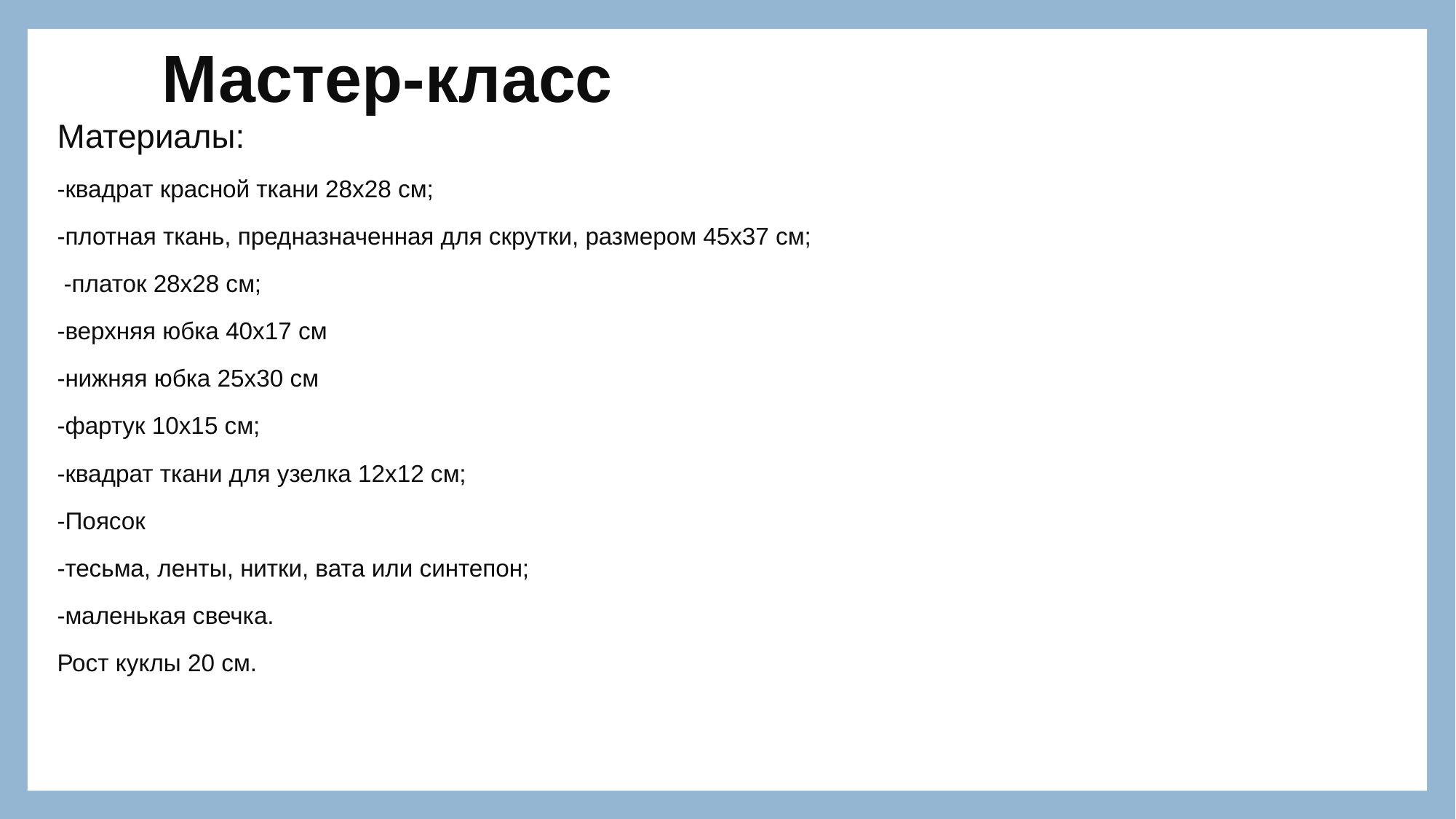

# Мастер-класс
Материалы:
-квадрат красной ткани 28х28 см;
-плотная ткань, предназначенная для скрутки, размером 45х37 см;
 -платок 28х28 см;
-верхняя юбка 40х17 см
-нижняя юбка 25х30 см
-фартук 10х15 см;
-квадрат ткани для узелка 12х12 см;
-Поясок
-тесьма, ленты, нитки, вата или синтепон;
-маленькая свечка.
Рост куклы 20 см.